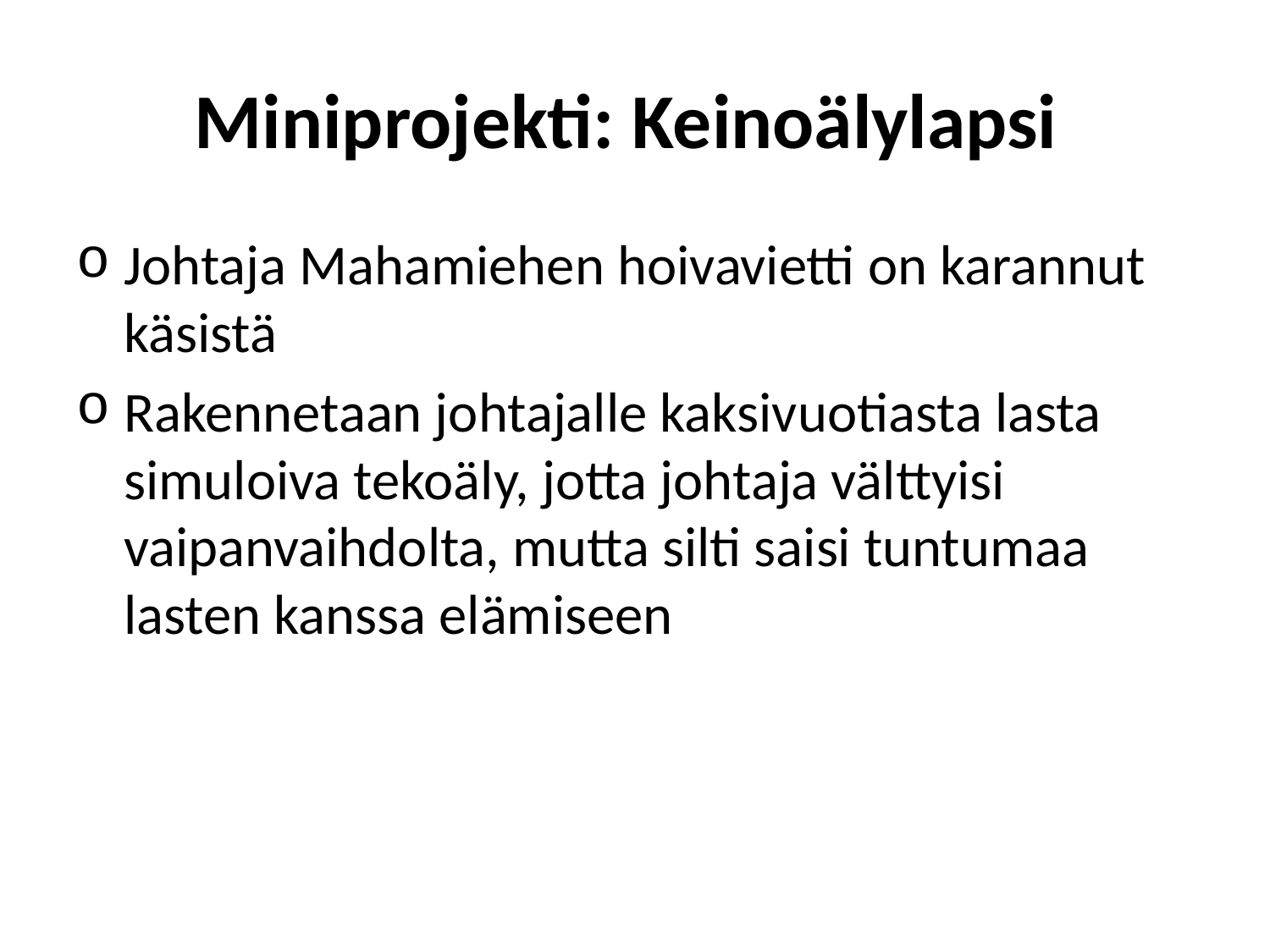

# Miniprojekti: Keinoälylapsi
Johtaja Mahamiehen hoivavietti on karannut käsistä
Rakennetaan johtajalle kaksivuotiasta lasta simuloiva tekoäly, jotta johtaja välttyisi vaipanvaihdolta, mutta silti saisi tuntumaa lasten kanssa elämiseen